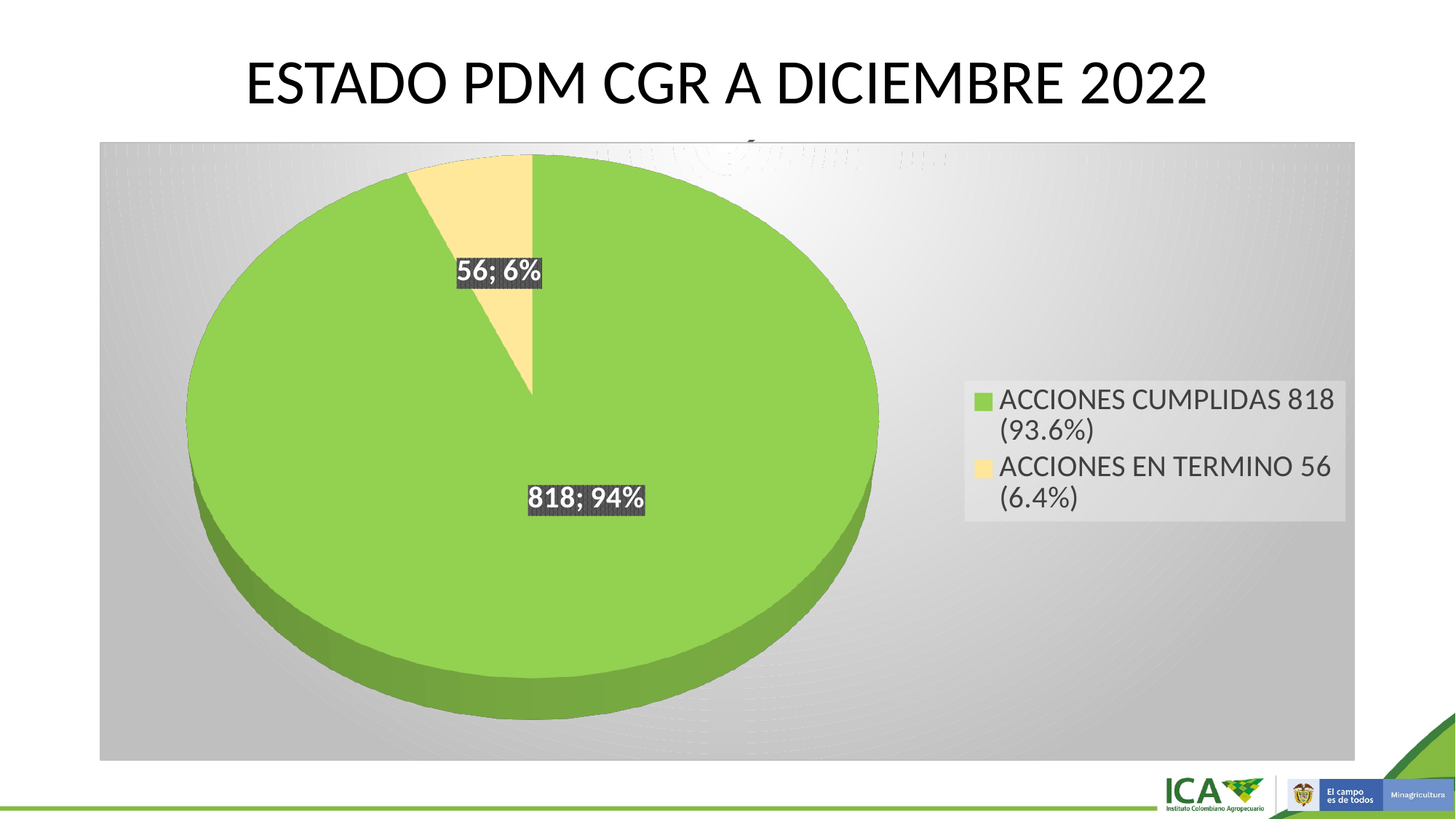

# ESTADO PDM CGR A DICIEMBRE 2022

[unsupported chart]

[unsupported chart]

[unsupported chart]